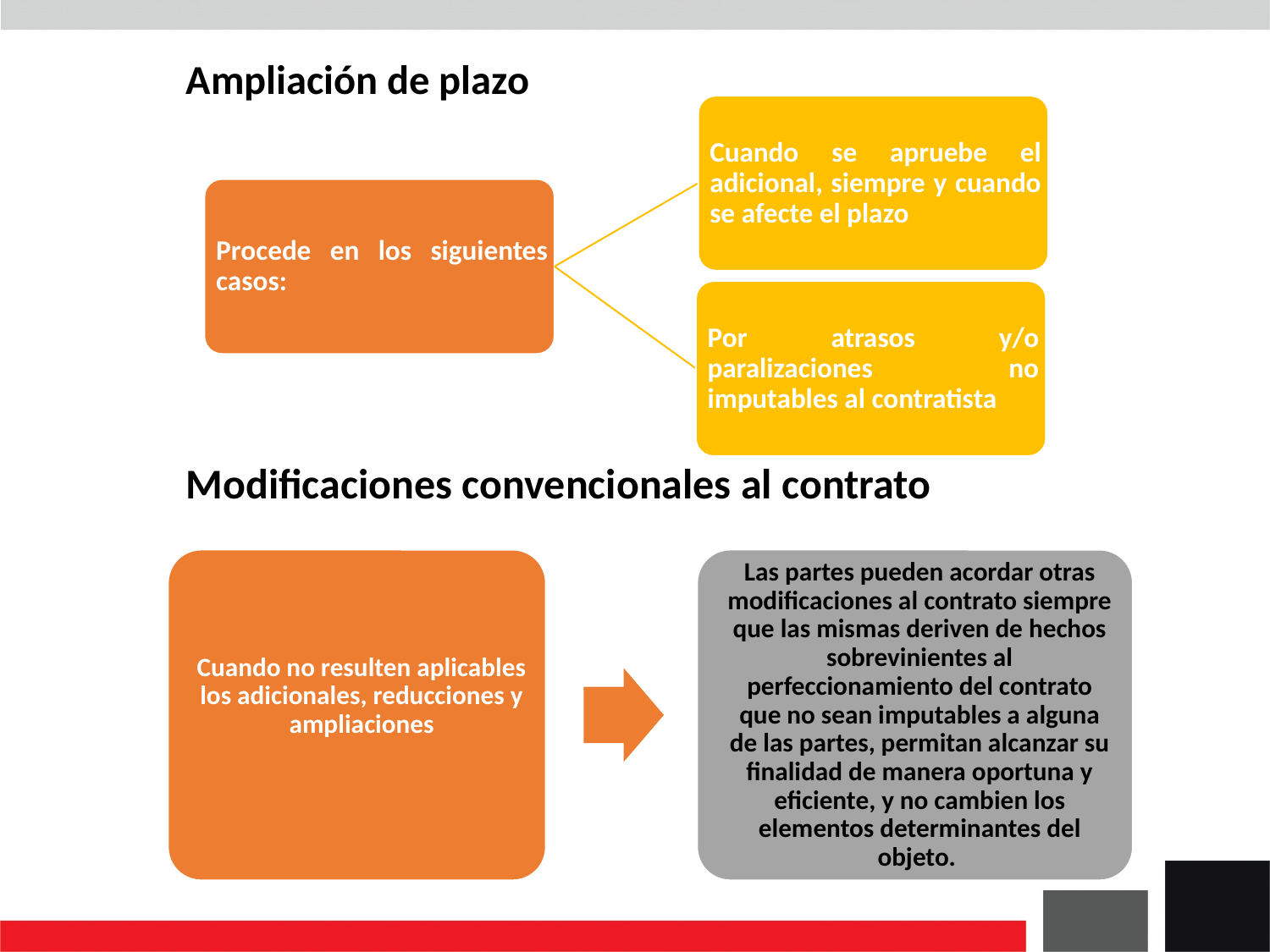

Ampliación de plazo
Procede en los siguientes casos:

Cuando se apruebe el adicional, siempre y cuando se afecte el plazo

Por atrasos y/o paralizaciones no imputables al contratista
Modificaciones convencionales al contrato
Cuando no resulten aplicables los adicionales, reducciones y ampliaciones

Las partes pueden acordar otras modificaciones al contrato siempre que las mismas deriven de hechos sobrevinientes al perfeccionamiento del contrato que no sean imputables a alguna de las partes, permitan alcanzar su finalidad de manera oportuna y eficiente, y no cambien los elementos determinantes del objeto.